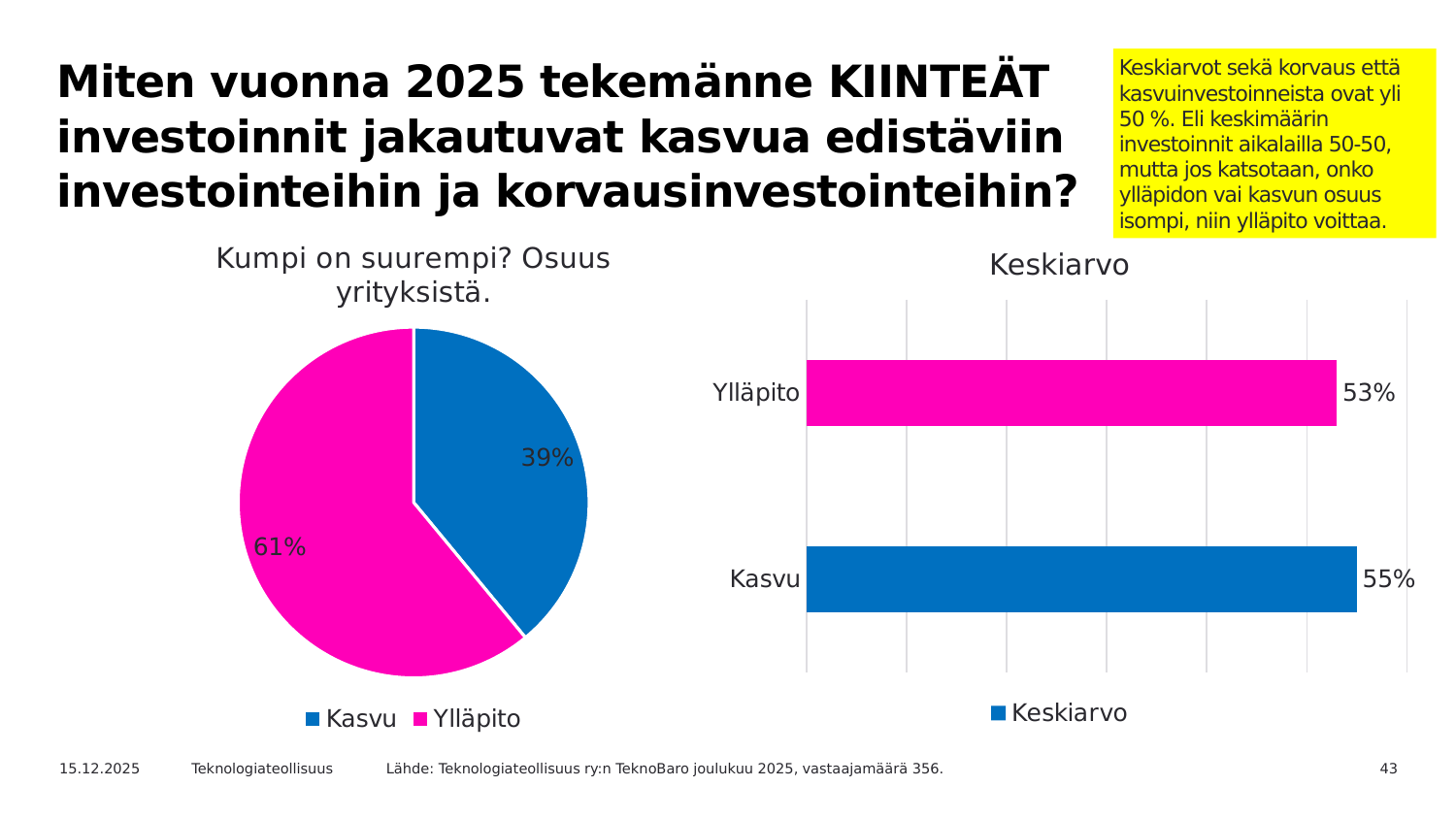

Miten vuonna 2025 tekemänne KIINTEÄT investoinnit jakautuvat kasvua edistäviin investointeihin ja korvausinvestointeihin?
Keskiarvot sekä korvaus että kasvuinvestoinneista ovat yli 50 %. Eli keskimäärin investoinnit aikalailla 50-50, mutta jos katsotaan, onko ylläpidon vai kasvun osuus isompi, niin ylläpito voittaa.

### Chart: Kumpi on suurempi? Osuus yrityksistä.

| Category | Kumpi on suurempi? Osuus yrityksistä. |
|---|---|
| Kasvu | 0.39 |
| Ylläpito | 0.61 |

### Chart:

| Category | Keskiarvo |
|---|---|
| Kasvu | 0.55 |
| Ylläpito | 0.53 |
Lähde: Teknologiateollisuus ry:n TeknoBaro joulukuu 2025, vastaajamäärä 356.

15.12.2025
Teknologiateollisuus
43